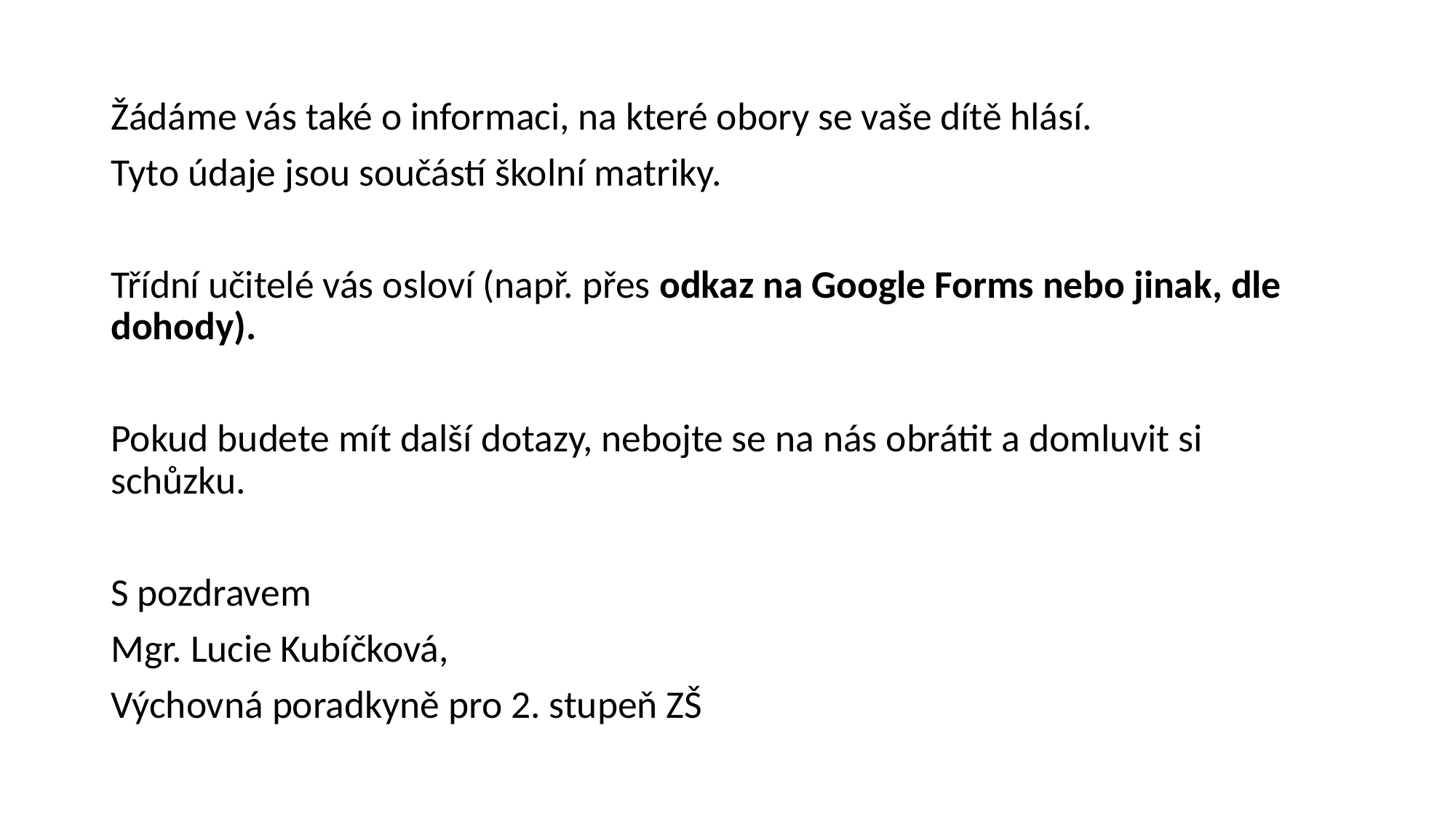

#
Žádáme vás také o informaci, na které obory se vaše dítě hlásí.
Tyto údaje jsou součástí školní matriky.

Třídní učitelé vás osloví (např. přes odkaz na Google Forms nebo jinak, dle dohody).

Pokud budete mít další dotazy, nebojte se na nás obrátit a domluvit si schůzku.

S pozdravem
Mgr. Lucie Kubíčková,
Výchovná poradkyně pro 2. stupeň ZŠ